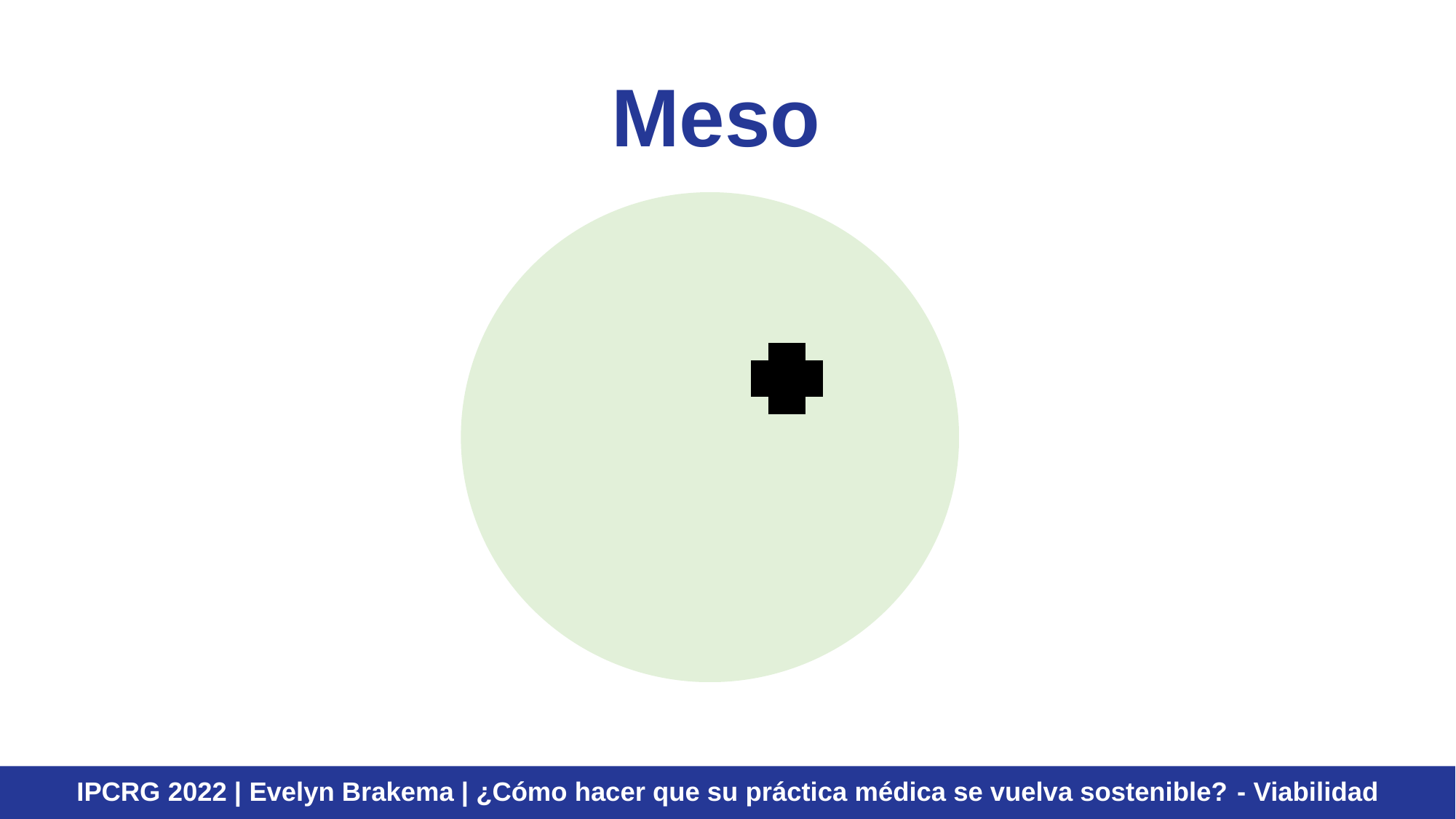

# Meso

IPCRG 2022 | Evelyn Brakema | ¿Cómo hacer que su práctica médica se vuelva sostenible? - Viabilidad